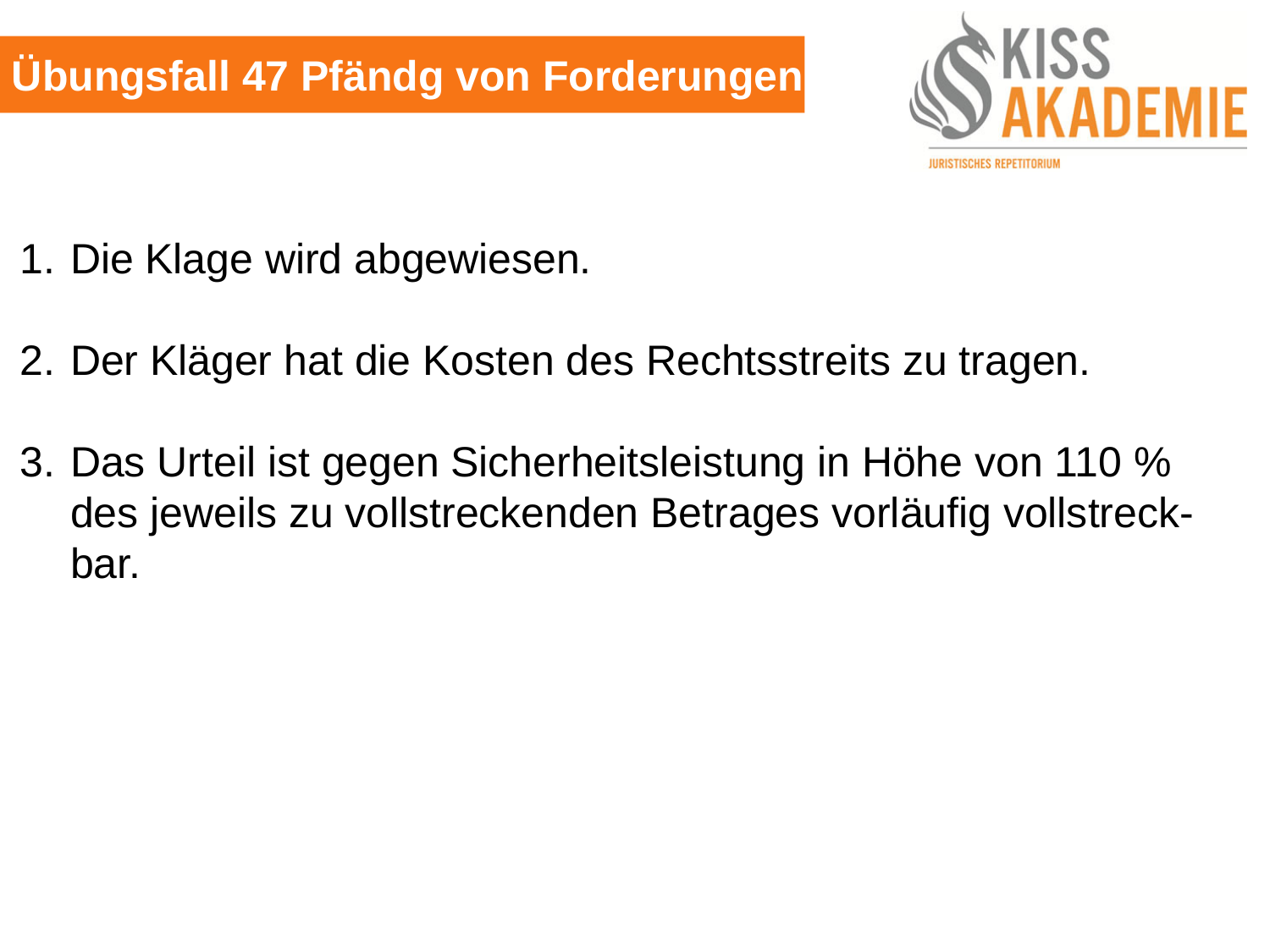

Übungsfall 47 Pfändg von Forderungen

1.	Die Klage wird abgewiesen.

2. 	Der Kläger hat die Kosten des Rechtsstreits zu tragen.

3.	Das Urteil ist gegen Sicherheitsleistung in Höhe von 110 % 	des jeweils zu vollstreckenden Betrages vorläufig vollstreck-
	bar.